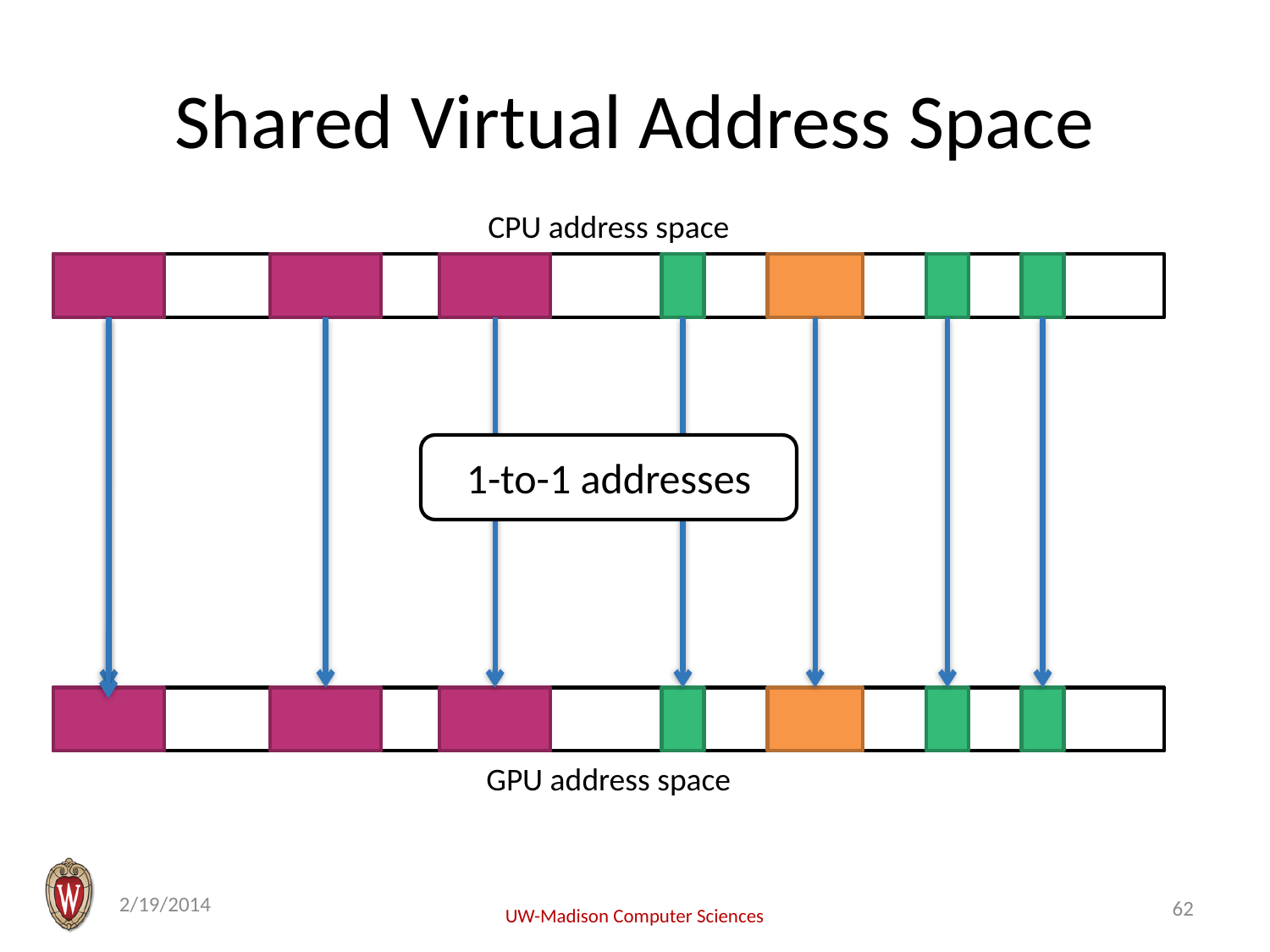

# Shared Virtual Address Space
CPU address space

1-to-1 addresses

GPU address space
2/19/2014
62
UW-Madison Computer Sciences